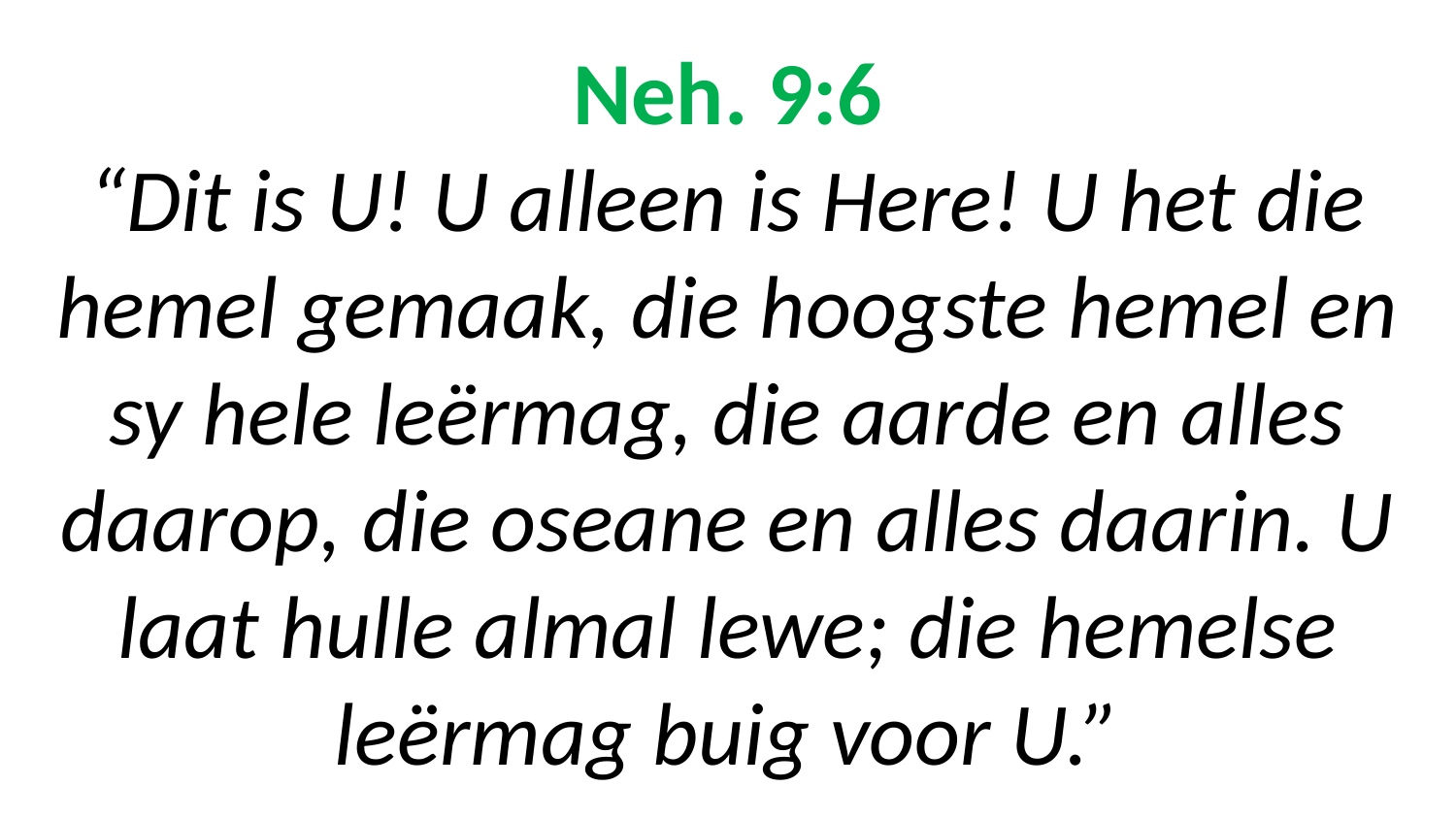

# Neh. 9:6 “Dit is U! U alleen is Here! U het die hemel gemaak, die hoogste hemel en sy hele leërmag, die aarde en alles daarop, die oseane en alles daarin. U laat hulle almal lewe; die hemelse leërmag buig voor U.”